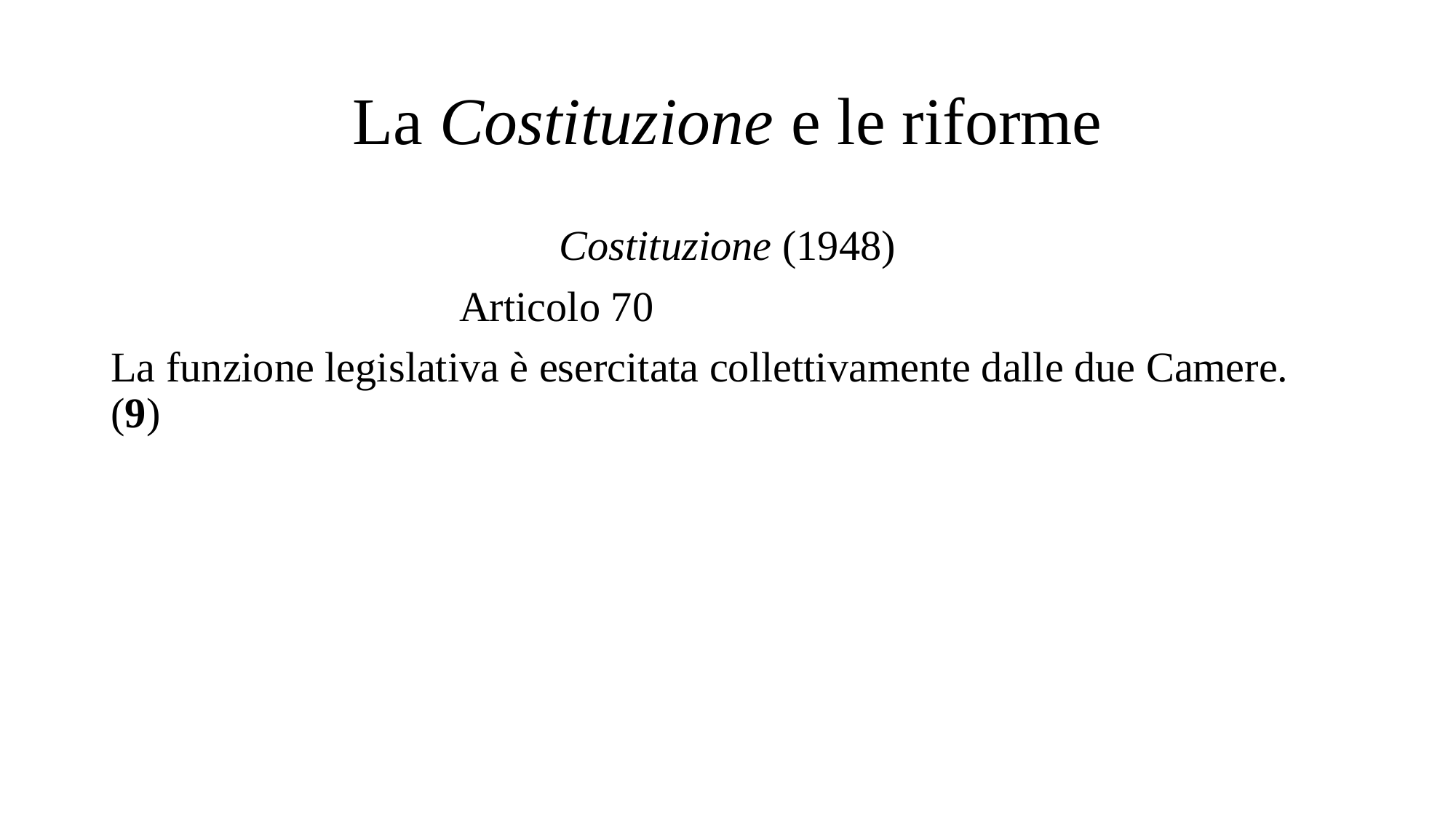

# La Costituzione e le riforme
Costituzione (1948)
                                 Articolo 70
La funzione legislativa è esercitata collettivamente dalle due Camere. (9)